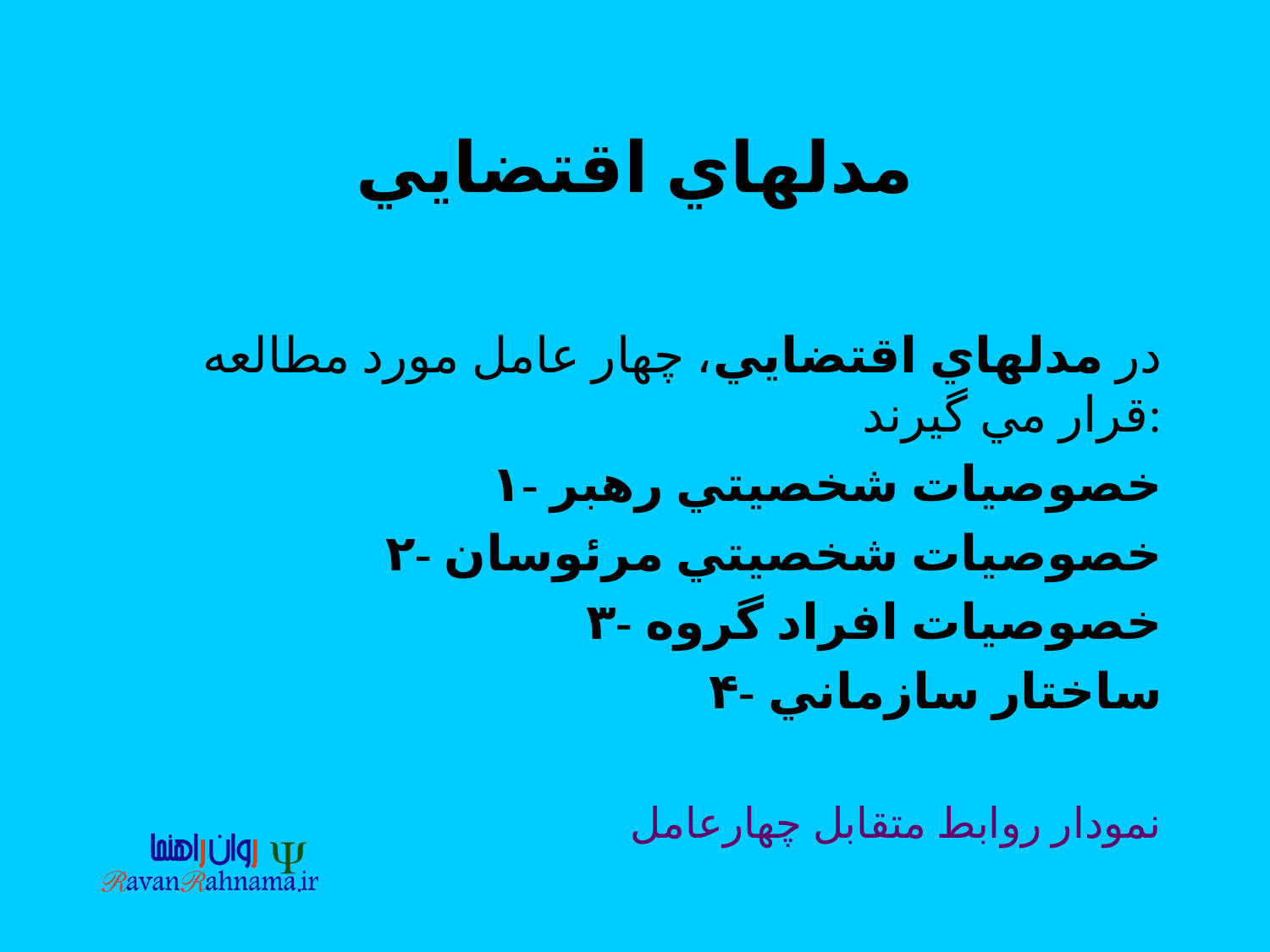

# مدلهاي اقتضايي
در مدلهاي اقتضايي، چهار عامل مورد مطالعه قرار مي گيرند:
۱- خصوصيات شخصيتي رهبر
۲- خصوصيات شخصيتي مرئوسان
۳- خصوصيات افراد گروه
۴- ساختار سازماني

نمودار روابط متقابل چهارعامل